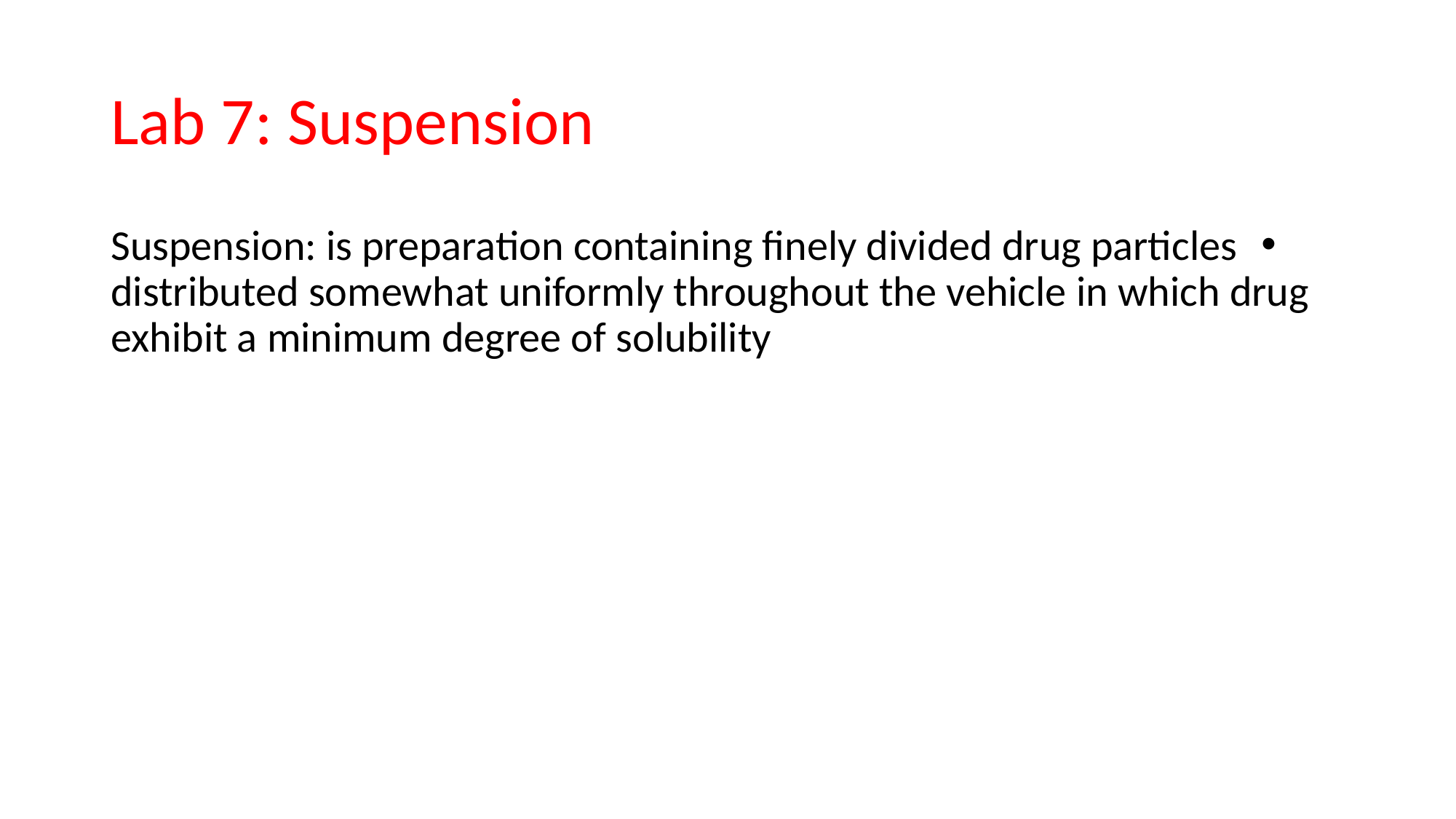

# Lab 7: Suspension
 Suspension: is preparation containing finely divided drug particles distributed somewhat uniformly throughout the vehicle in which drug exhibit a minimum degree of solubility